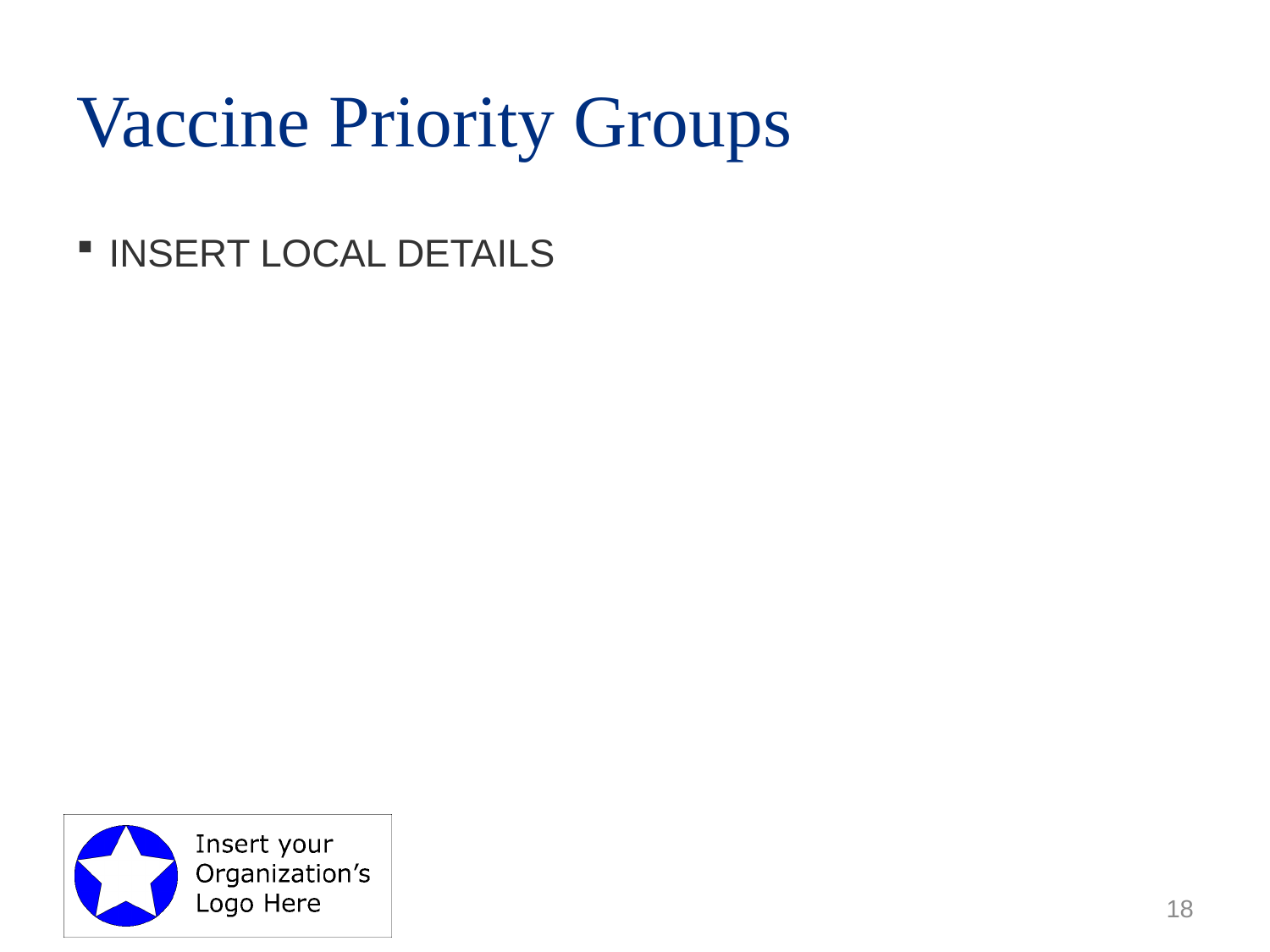

# Vaccine Priority Groups
INSERT LOCAL DETAILS

18